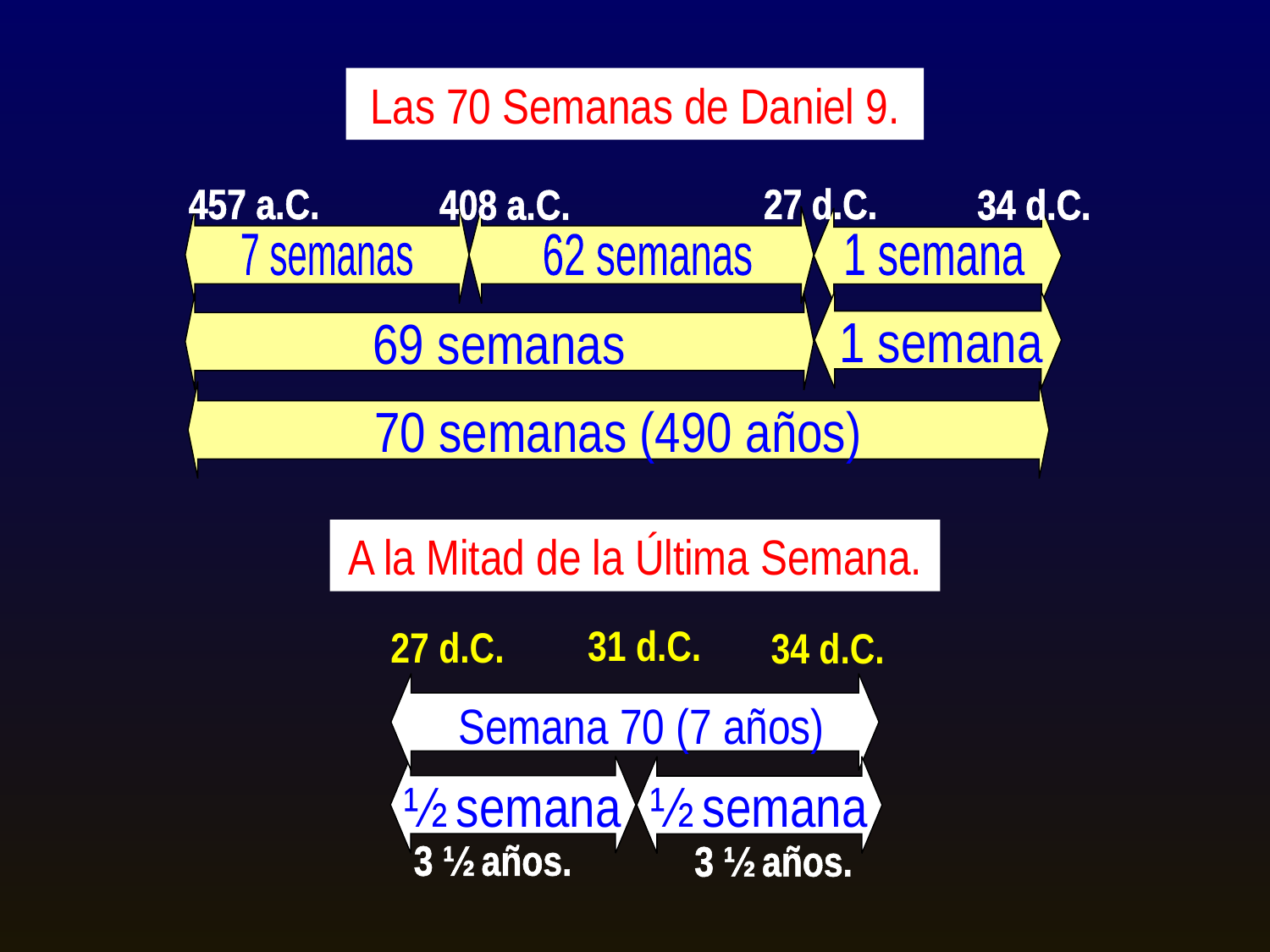

Las 70 Semanas de Daniel 9.
457 a.C.
27 d.C.
408 a.C.
34 d.C.

7 semanas

62 semanas

1 semana
1 semana
69 semanas
70 semanas (490 años)
A la Mitad de la Última Semana.
31 d.C.
27 d.C.
34 d.C.
 Semana 70 (7 años)
½ semana
½ semana
3 ½ años.
3 ½ años.